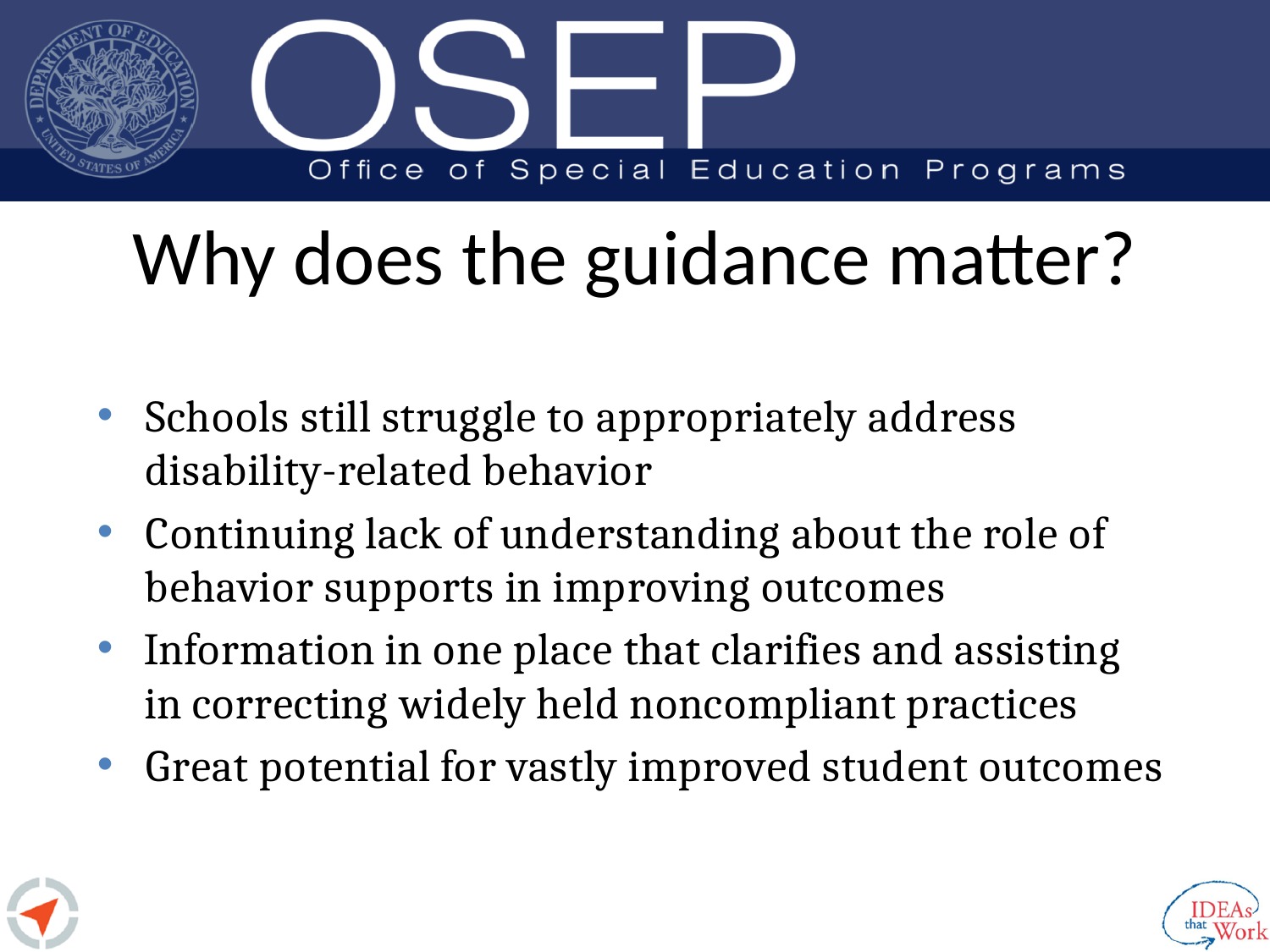

# Why does the guidance matter?
Schools still struggle to appropriately address disability-related behavior
Continuing lack of understanding about the role of behavior supports in improving outcomes
Information in one place that clarifies and assisting in correcting widely held noncompliant practices
Great potential for vastly improved student outcomes